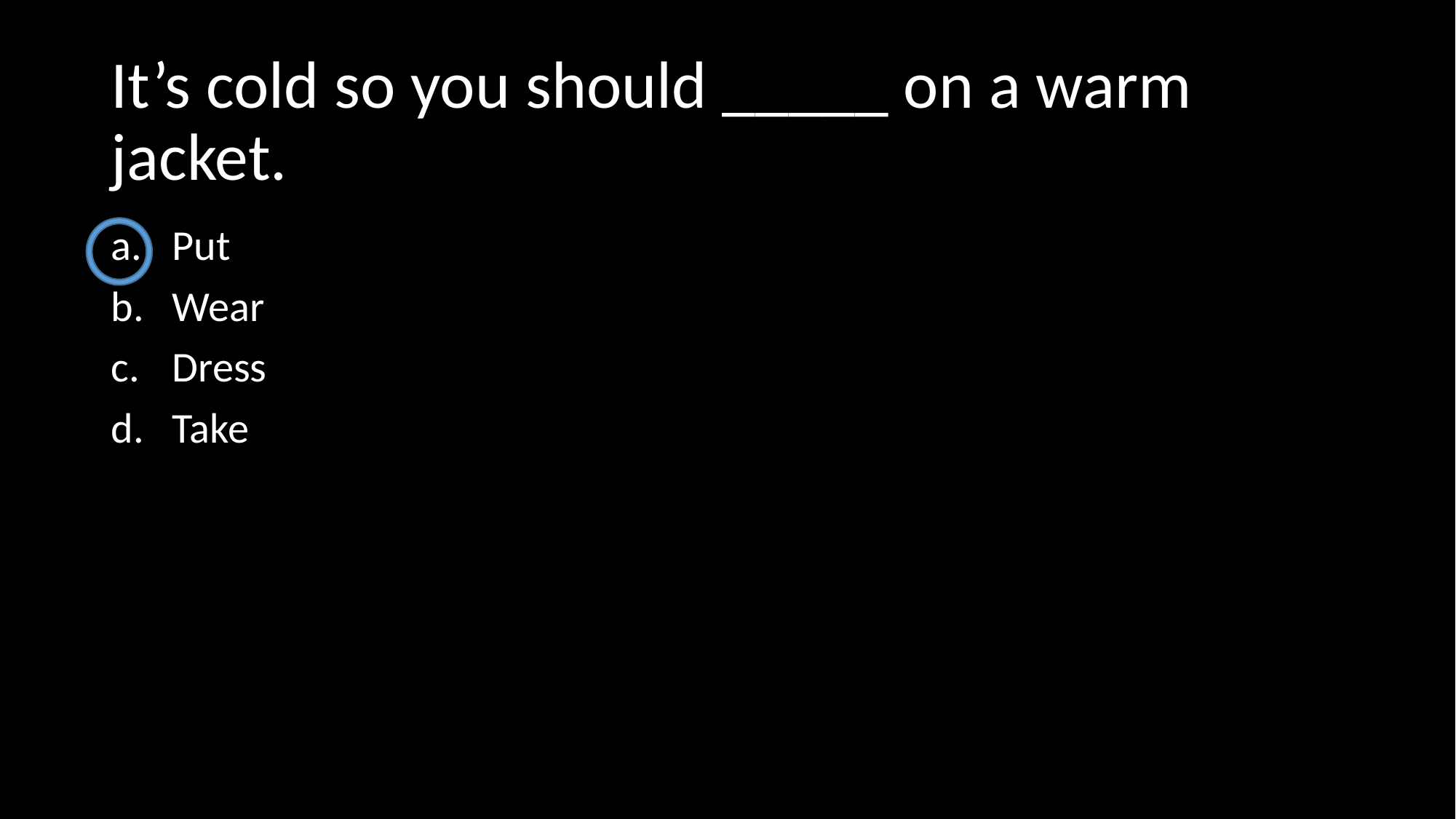

# It’s cold so you should _____ on a warm jacket.

Put
Wear
Dress
Take